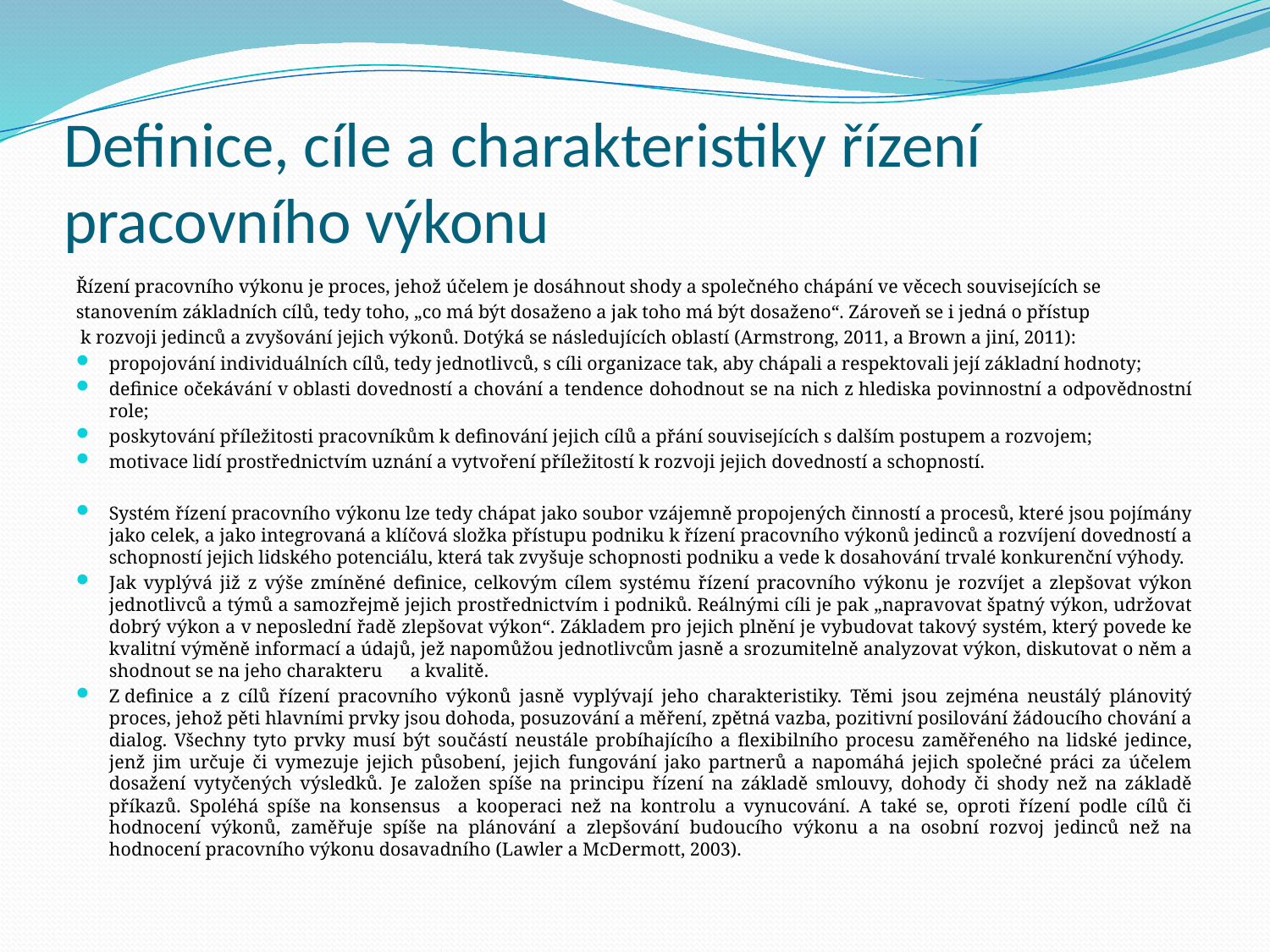

# Definice, cíle a charakteristiky řízení pracovního výkonu
Řízení pracovního výkonu je proces, jehož účelem je dosáhnout shody a společného chápání ve věcech souvisejících se
stanovením základních cílů, tedy toho, „co má být dosaženo a jak toho má být dosaženo“. Zároveň se i jedná o přístup
 k rozvoji jedinců a zvyšování jejich výkonů. Dotýká se následujících oblastí (Armstrong, 2011, a Brown a jiní, 2011):
propojování individuálních cílů, tedy jednotlivců, s cíli organizace tak, aby chápali a respektovali její základní hodnoty;
definice očekávání v oblasti dovedností a chování a tendence dohodnout se na nich z hlediska povinnostní a odpovědnostní role;
poskytování příležitosti pracovníkům k definování jejich cílů a přání souvisejících s dalším postupem a rozvojem;
motivace lidí prostřednictvím uznání a vytvoření příležitostí k rozvoji jejich dovedností a schopností.

Systém řízení pracovního výkonu lze tedy chápat jako soubor vzájemně propojených činností a procesů, které jsou pojímány jako celek, a jako integrovaná a klíčová složka přístupu podniku k řízení pracovního výkonů jedinců a rozvíjení dovedností a schopností jejich lidského potenciálu, která tak zvyšuje schopnosti podniku a vede k dosahování trvalé konkurenční výhody.
Jak vyplývá již z výše zmíněné definice, celkovým cílem systému řízení pracovního výkonu je rozvíjet a zlepšovat výkon jednotlivců a týmů a samozřejmě jejich prostřednictvím i podniků. Reálnými cíli je pak „napravovat špatný výkon, udržovat dobrý výkon a v neposlední řadě zlepšovat výkon“. Základem pro jejich plnění je vybudovat takový systém, který povede ke kvalitní výměně informací a údajů, jež napomůžou jednotlivcům jasně a srozumitelně analyzovat výkon, diskutovat o něm a shodnout se na jeho charakteru      a kvalitě.
Z definice a z cílů řízení pracovního výkonů jasně vyplývají jeho charakteristiky. Těmi jsou zejména neustálý plánovitý proces, jehož pěti hlavními prvky jsou dohoda, posuzování a měření, zpětná vazba, pozitivní posilování žádoucího chování a dialog. Všechny tyto prvky musí být součástí neustále probíhajícího a flexibilního procesu zaměřeného na lidské jedince, jenž jim určuje či vymezuje jejich působení, jejich fungování jako partnerů a napomáhá jejich společné práci za účelem dosažení vytyčených výsledků. Je založen spíše na principu řízení na základě smlouvy, dohody či shody než na základě příkazů. Spoléhá spíše na konsensus  a kooperaci než na kontrolu a vynucování. A také se, oproti řízení podle cílů či hodnocení výkonů, zaměřuje spíše na plánování a zlepšování budoucího výkonu a na osobní rozvoj jedinců než na hodnocení pracovního výkonu dosavadního (Lawler a McDermott, 2003).